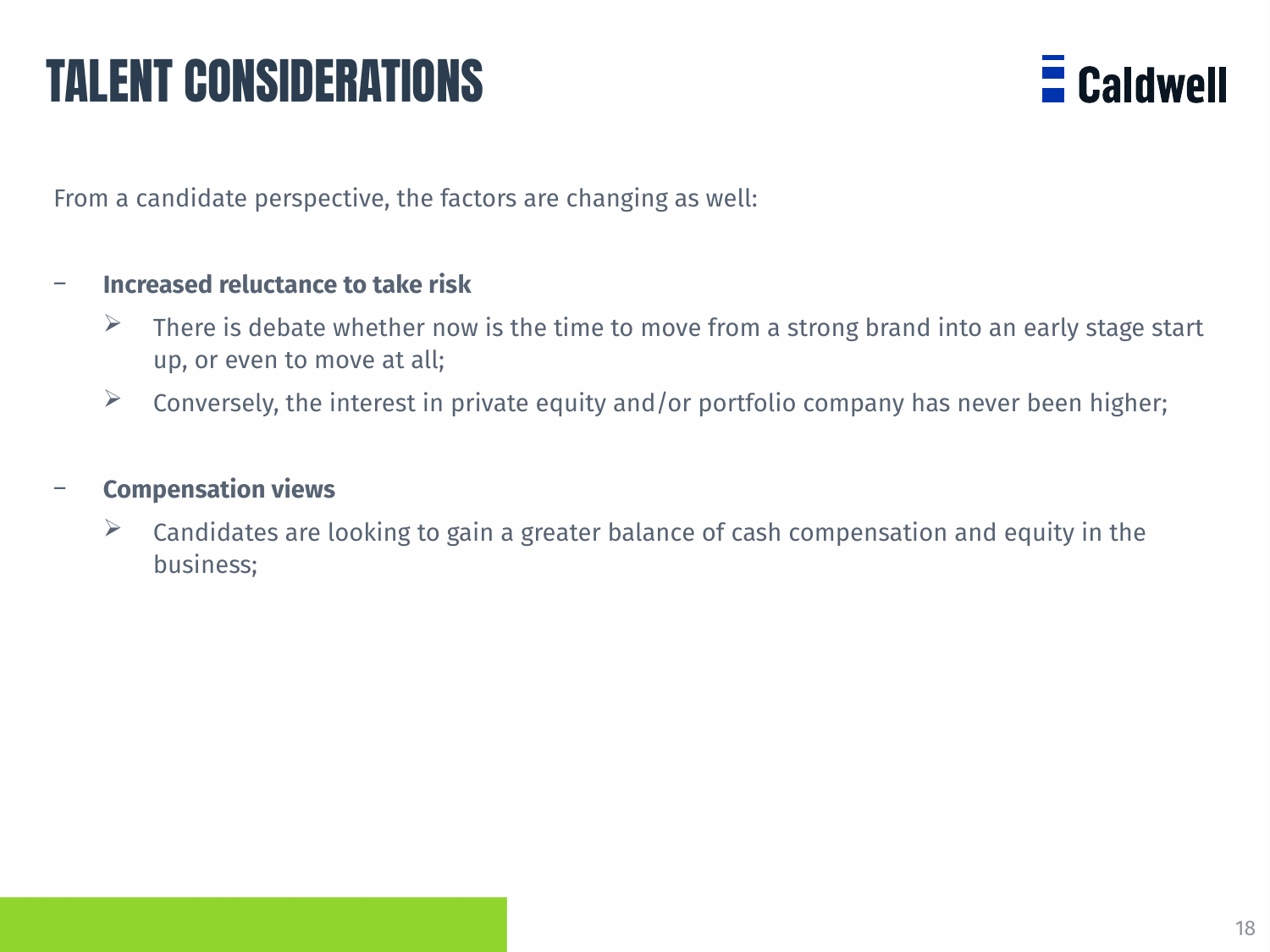

# Talent Considerations

From a candidate perspective, the factors are changing as well:

Increased reluctance to take risk
There is debate whether now is the time to move from a strong brand into an early stage start up, or even to move at all;
Conversely, the interest in private equity and/or portfolio company has never been higher;

Compensation views
Candidates are looking to gain a greater balance of cash compensation and equity in the business;